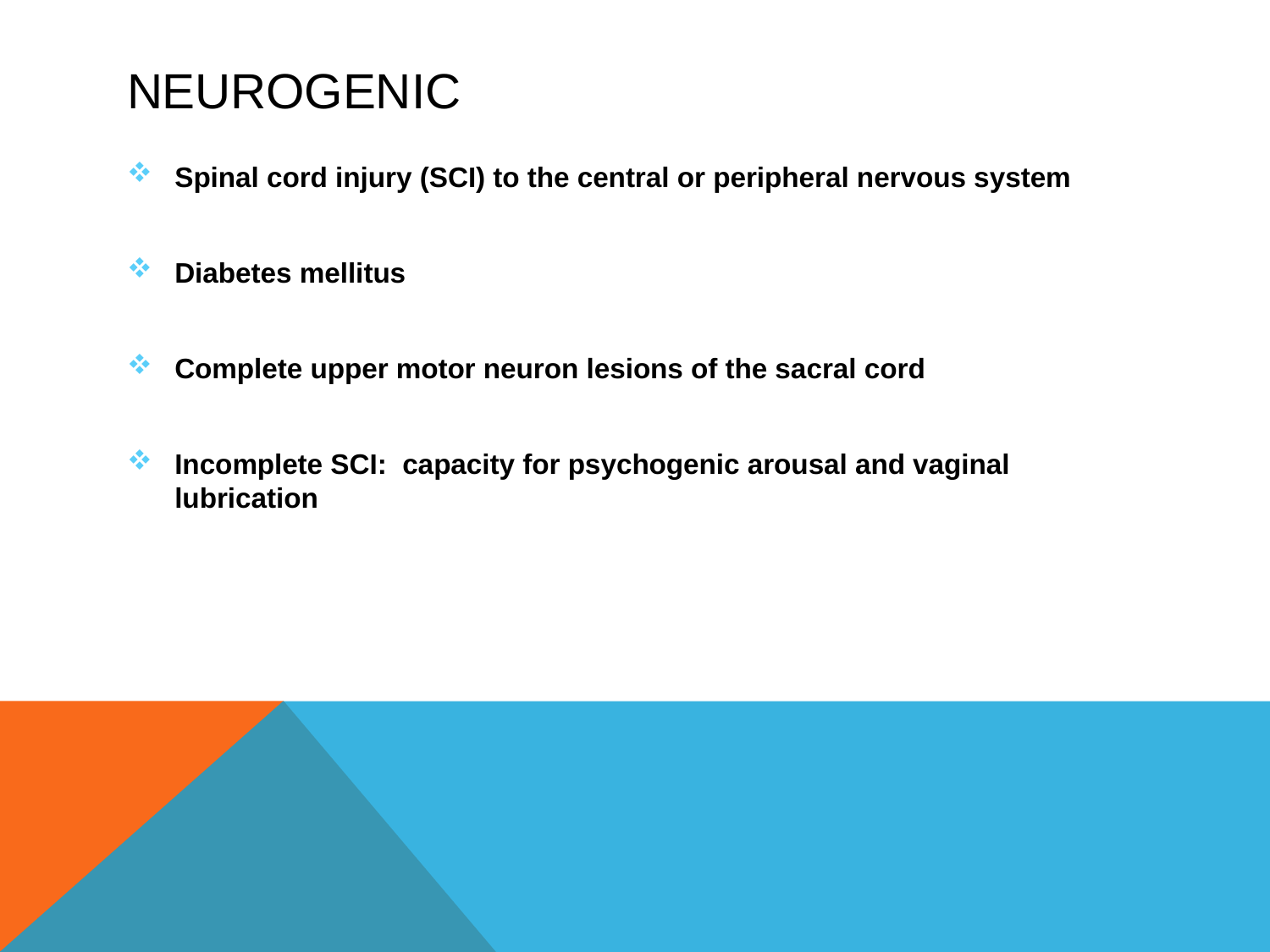

# Neurogenic
Spinal cord injury (SCI) to the central or peripheral nervous system

Diabetes mellitus

Complete upper motor neuron lesions of the sacral cord

Incomplete SCI:  capacity for psychogenic arousal and vaginal lubrication